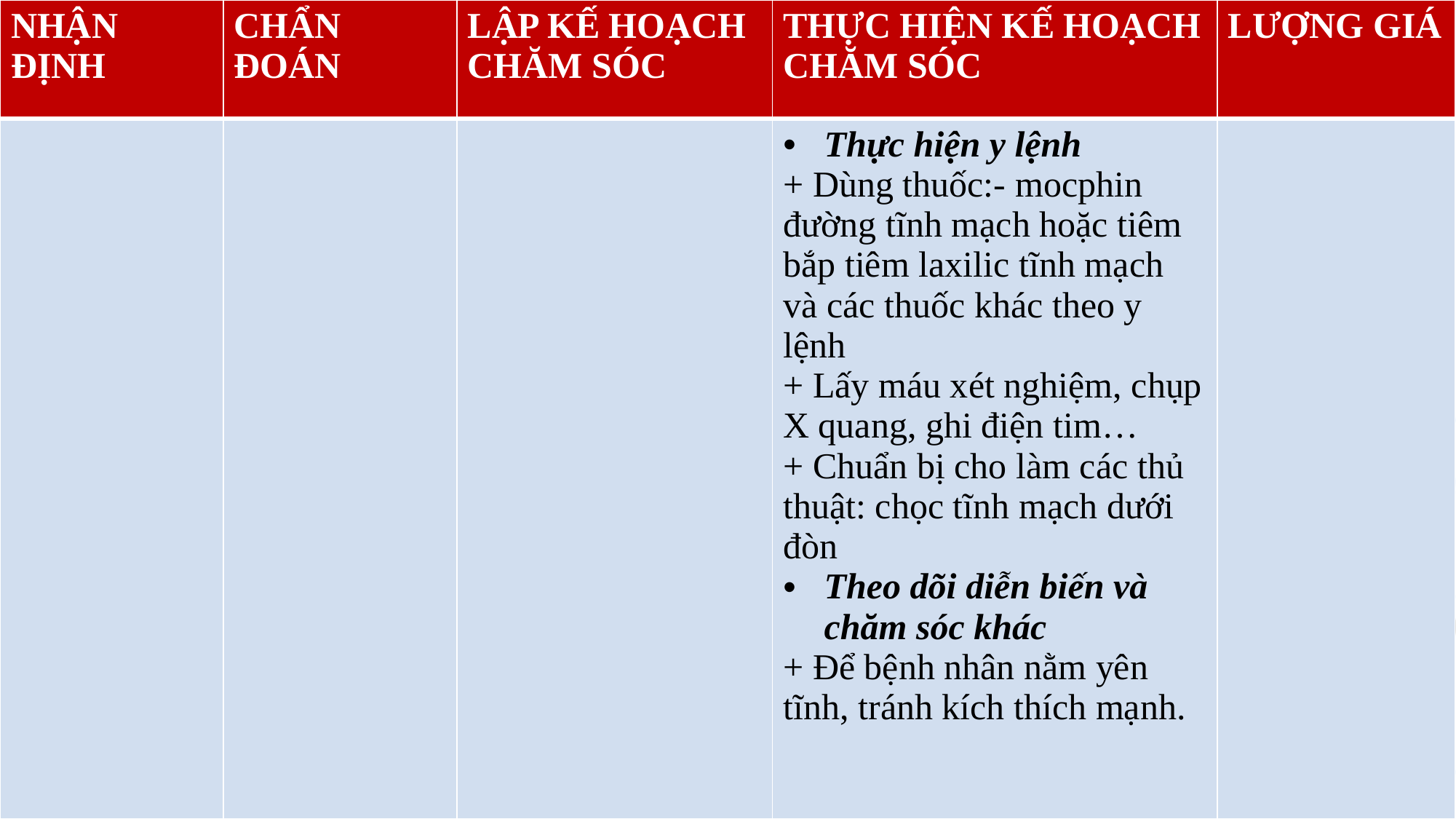

| NHẬN ĐỊNH | CHẨN ĐOÁN | LẬP KẾ HOẠCH CHĂM SÓC | THỰC HIỆN KẾ HOẠCH CHĂM SÓC | LƯỢNG GIÁ |
| --- | --- | --- | --- | --- |
|  |  |  | Thực hiện y lệnh + Dùng thuốc:- mocphin đường tĩnh mạch hoặc tiêm bắp tiêm laxilic tĩnh mạch và các thuốc khác theo y lệnh + Lấy máu xét nghiệm, chụp X quang, ghi điện tim… + Chuẩn bị cho làm các thủ thuật: chọc tĩnh mạch dưới đòn Theo dõi diễn biến và chăm sóc khác + Để bệnh nhân nằm yên tĩnh, tránh kích thích mạnh. |  |